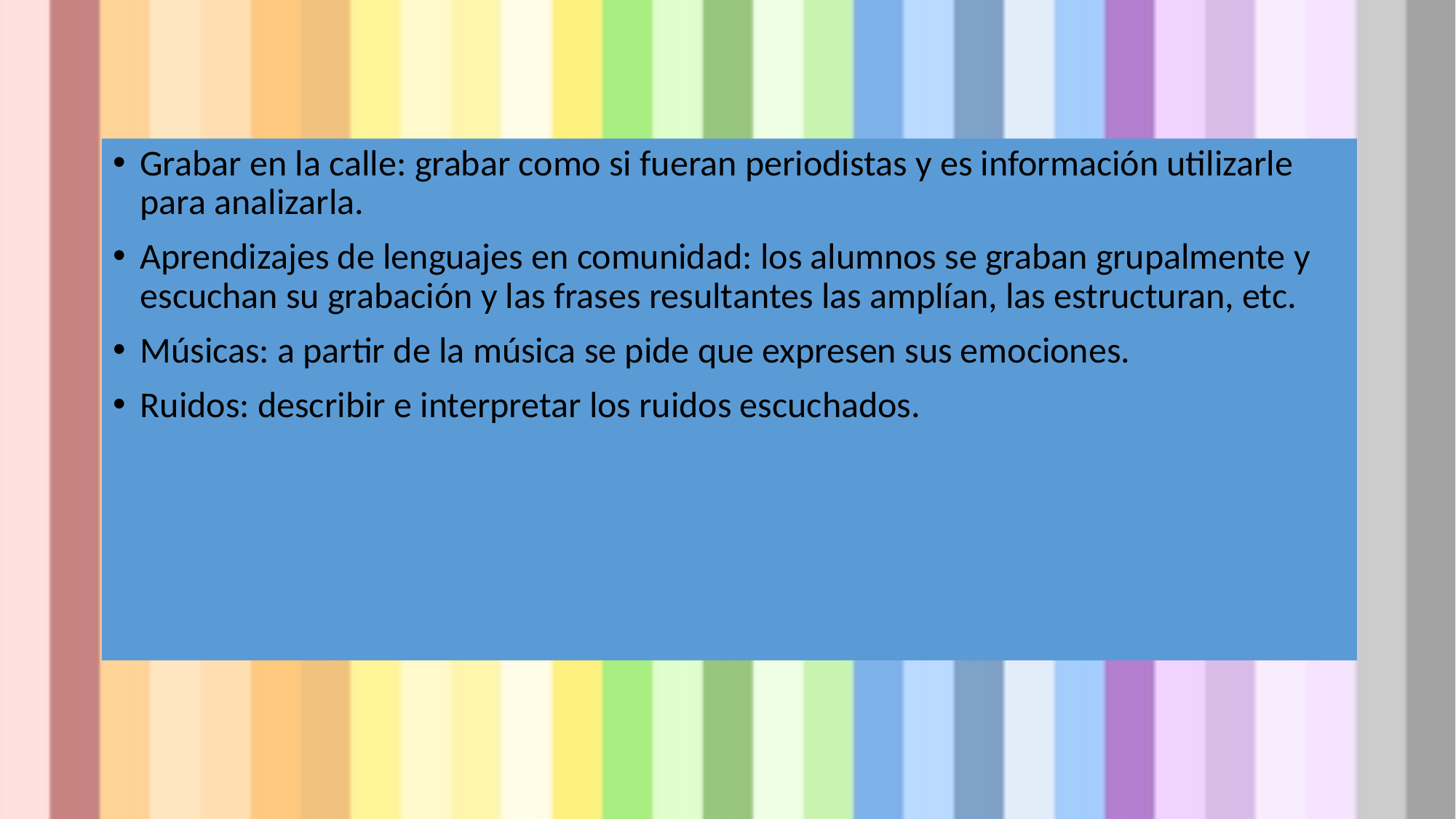

Grabar en la calle: grabar como si fueran periodistas y es información utilizarle para analizarla.
Aprendizajes de lenguajes en comunidad: los alumnos se graban grupalmente y escuchan su grabación y las frases resultantes las amplían, las estructuran, etc.
Músicas: a partir de la música se pide que expresen sus emociones.
Ruidos: describir e interpretar los ruidos escuchados.